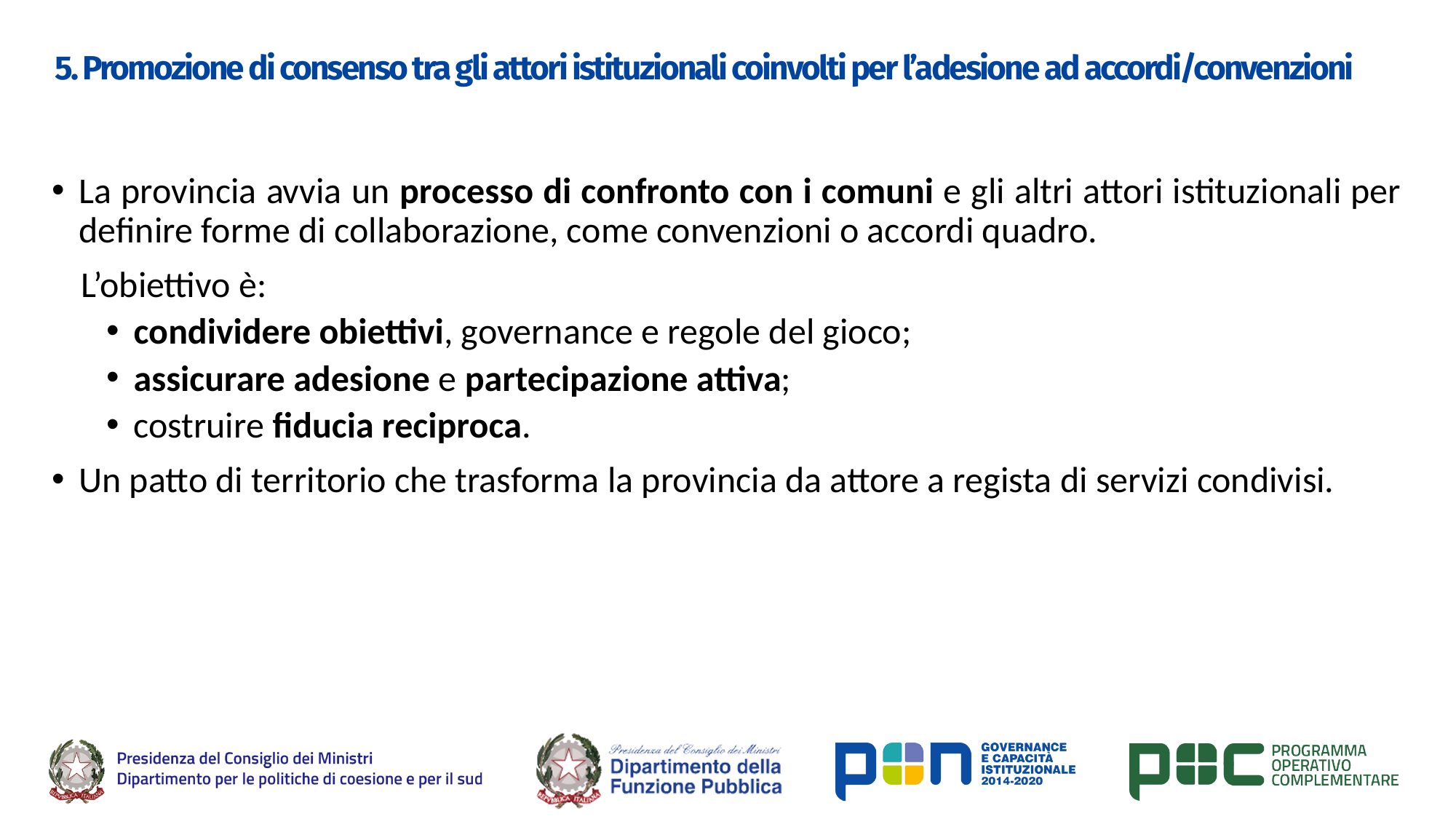

# 5. Promozione di consenso tra gli attori istituzionali coinvolti per l’adesione ad accordi/convenzioni
La provincia avvia un processo di confronto con i comuni e gli altri attori istituzionali per definire forme di collaborazione, come convenzioni o accordi quadro.
 L’obiettivo è:
condividere obiettivi, governance e regole del gioco;
assicurare adesione e partecipazione attiva;
costruire fiducia reciproca.
Un patto di territorio che trasforma la provincia da attore a regista di servizi condivisi.